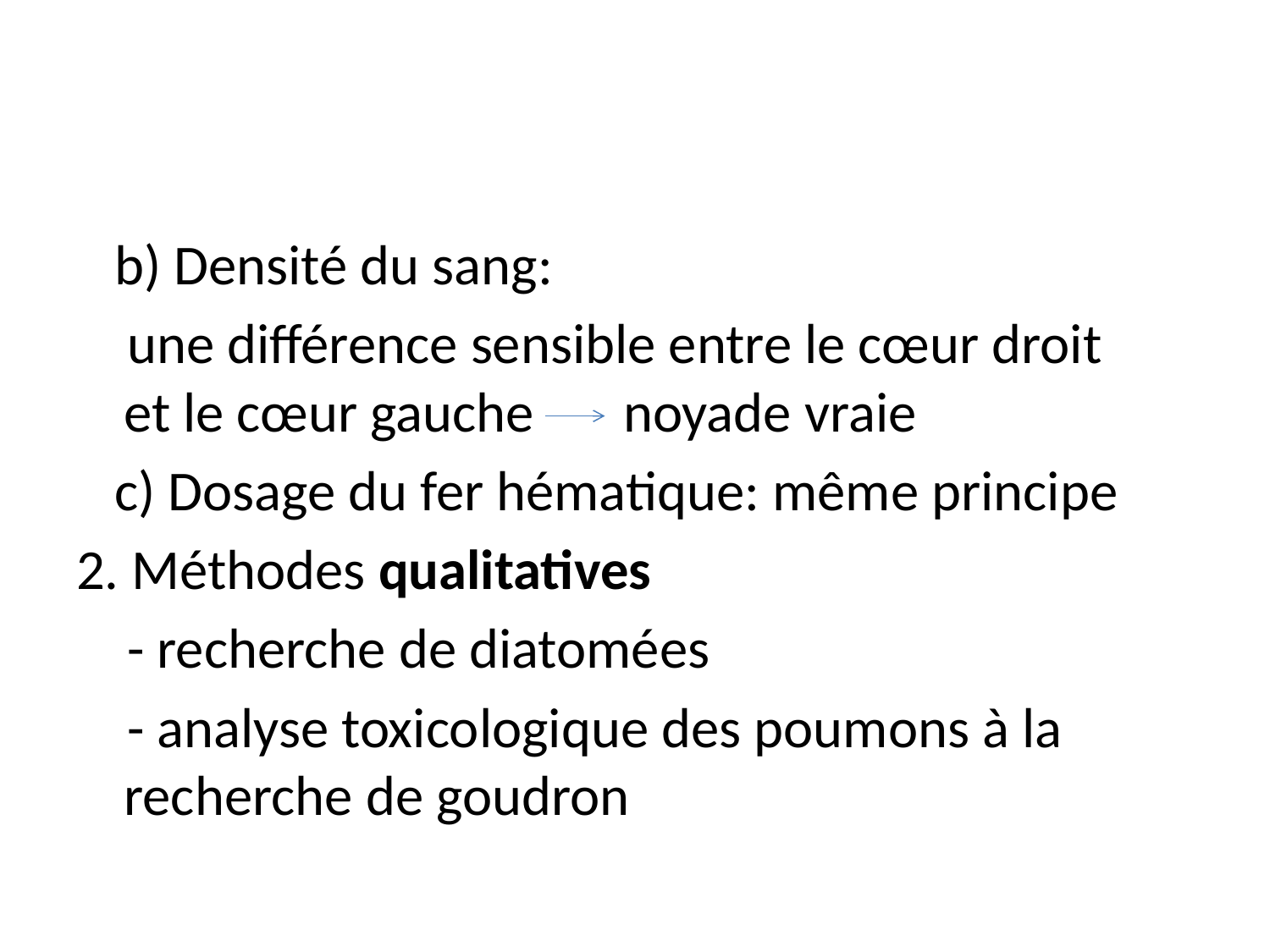

#
   b) Densité du sang:
    une différence sensible entre le cœur droit      et le cœur gauche       noyade vraie
   c) Dosage du fer hématique: même principe
2. Méthodes qualitatives
    - recherche de diatomées
    - analyse toxicologique des poumons à la     recherche de goudron